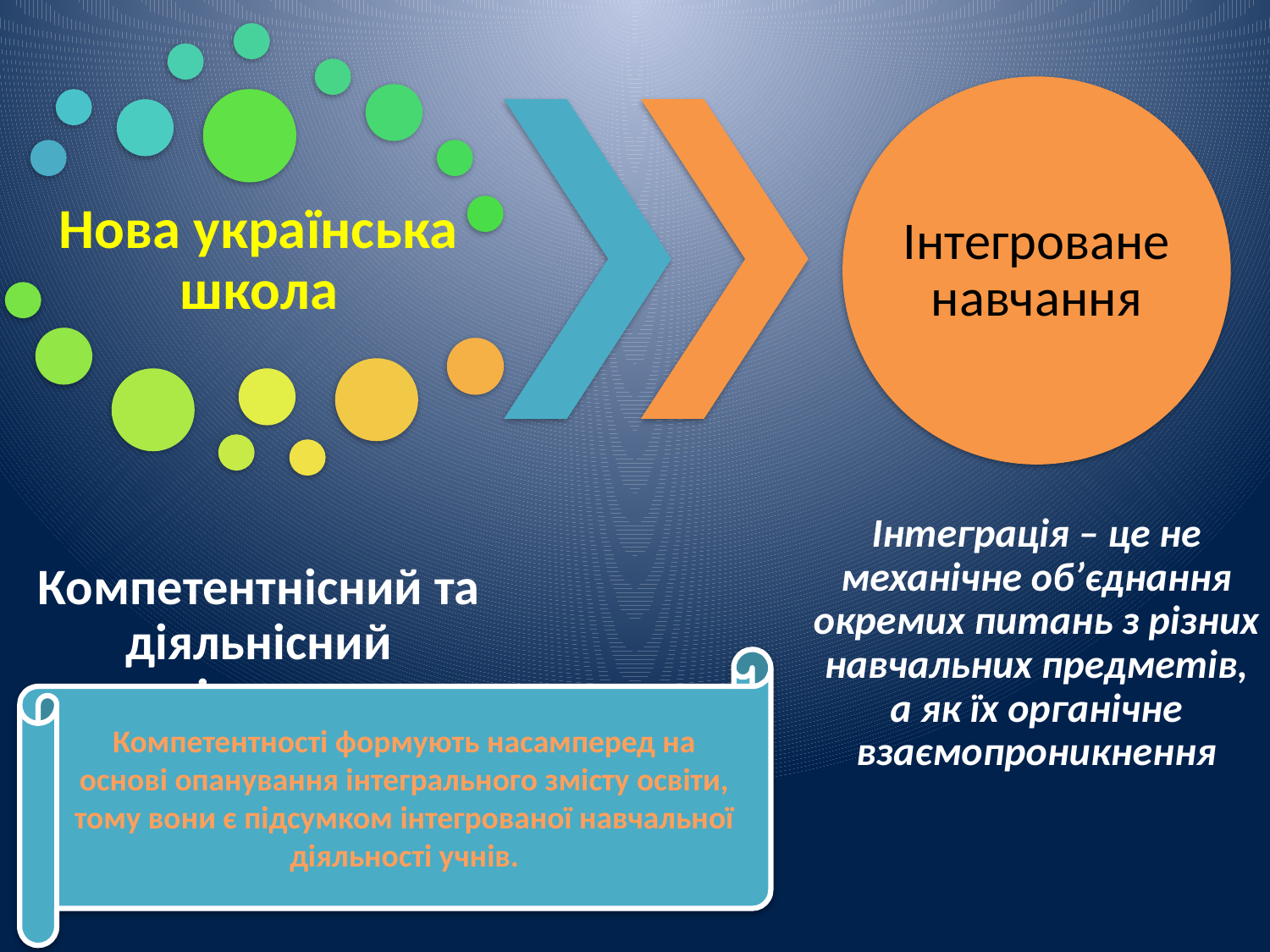

Нова українська школа
Компетентнісний та діяльнісний підходи
Інтегроване навчання
Інтеграція – це не механічне об’єднання окремих питань з різних навчальних предметів, а як їх органічне взаємопроникнення
Компетентності формують насамперед на основі опанування інтегрального змісту освіти, тому вони є підсумком інтегрованої навчальної діяльності учнів.